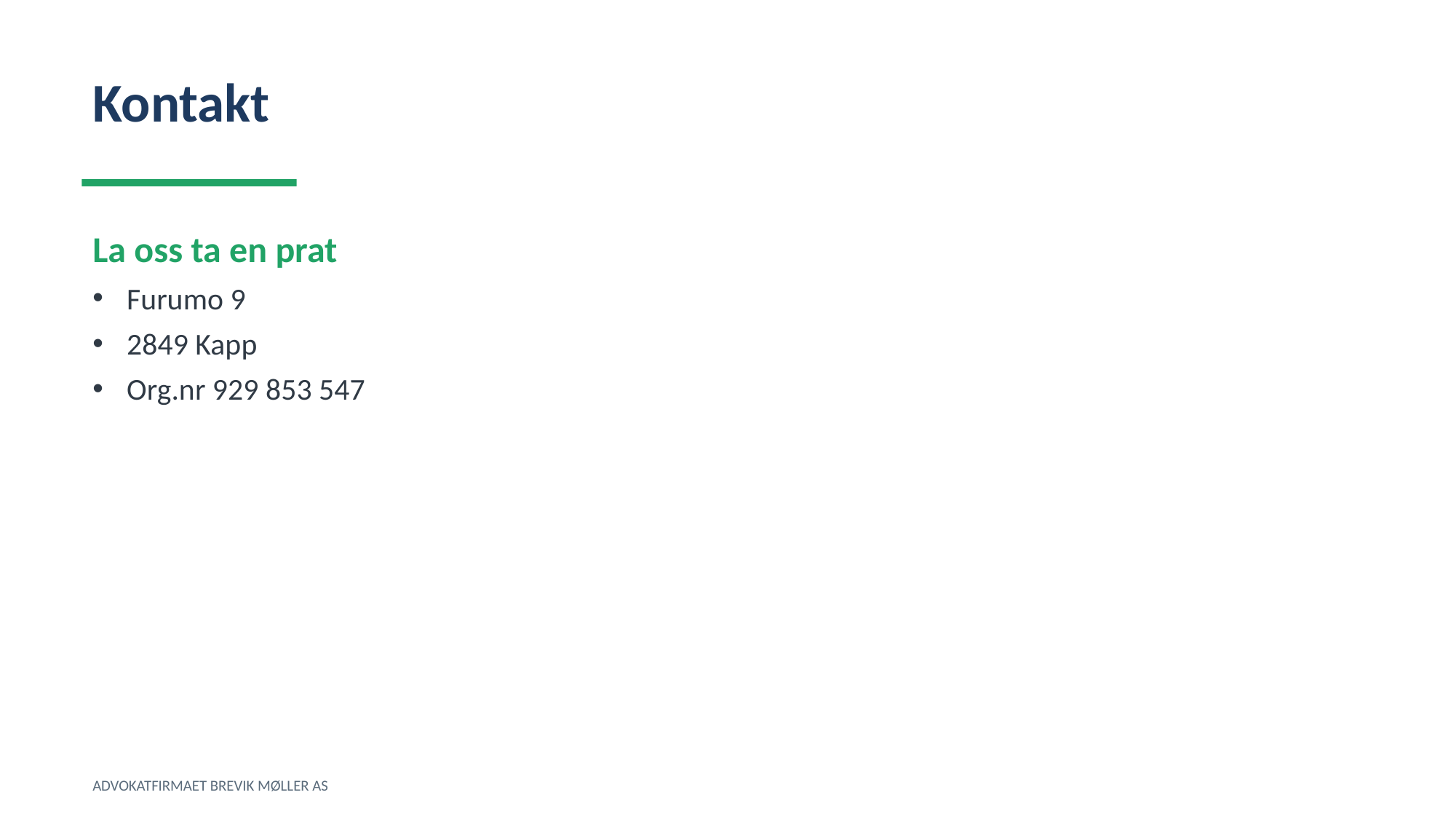

Kontakt

La oss ta en prat
Furumo 9
2849 Kapp
Org.nr 929 853 547
ADVOKATFIRMAET BREVIK MØLLER AS